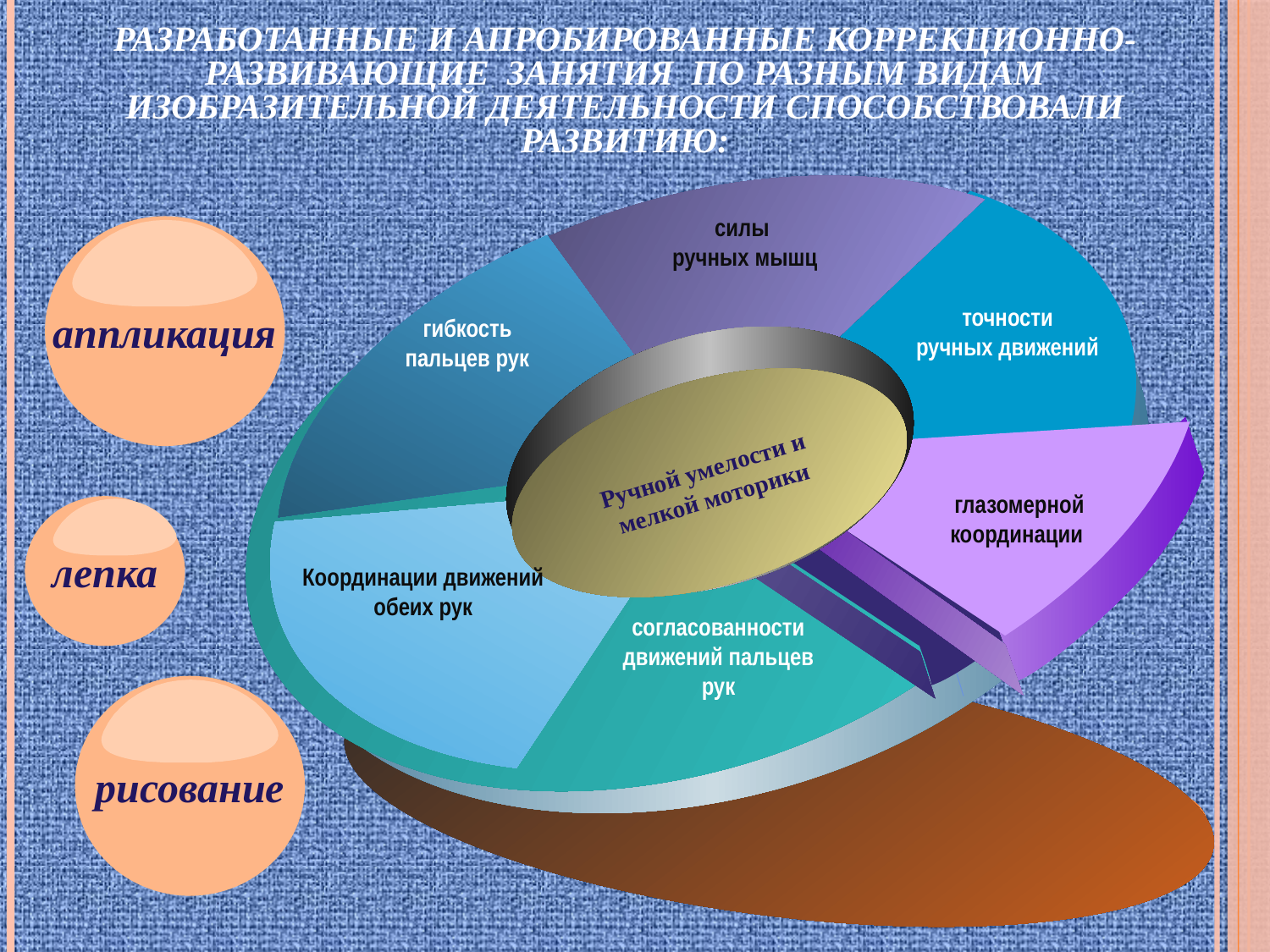

# РАЗРАБОТАННЫЕ И АПРОБИРОВАННЫЕ КОРРЕКЦИОННО-РАЗВИВАЮЩИЕ  ЗАНЯТИЯ  ПО РАЗНЫМ ВИДАМ ИЗОБРАЗИТЕЛЬНОЙ ДЕЯТЕЛЬНОСТИ СПОСОБСТВОВАЛИ РАЗВИТИЮ:

силы
 ручных мышц
аппликация

 точности
ручных движений
гибкость
пальцев рук

Ручной умелости и
мелкой моторики

 глазомерной
координации
лепка

Координации движений обеих рук
согласованности движений пальцев рук

рисование